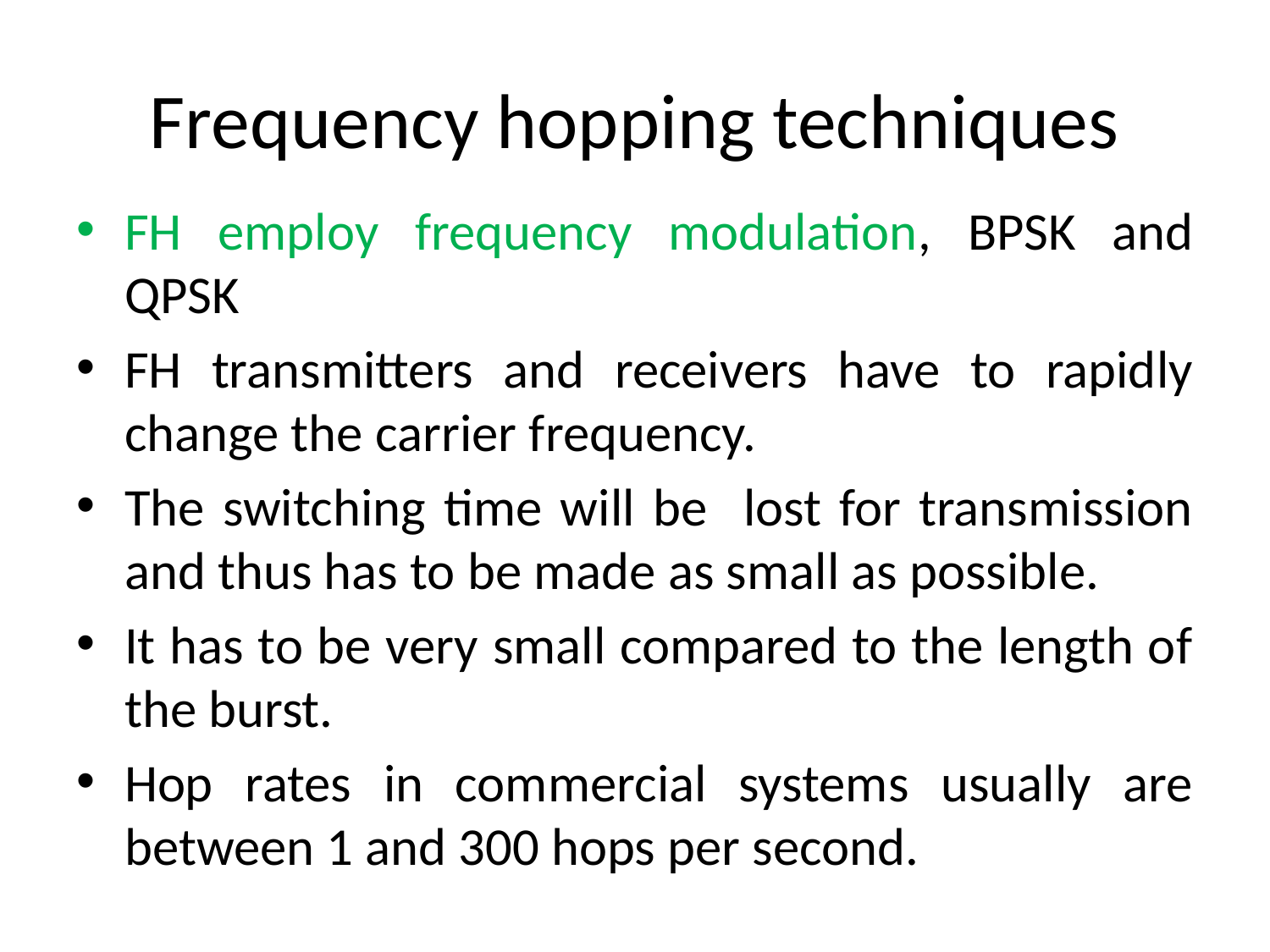

# Frequency hopping techniques
FH employ frequency modulation, BPSK and QPSK
FH transmitters and receivers have to rapidly change the carrier frequency.
The switching time will be  lost for transmission and thus has to be made as small as possible.
It has to be very small compared to the length of the burst.
Hop rates in commercial systems usually are between 1 and 300 hops per second.